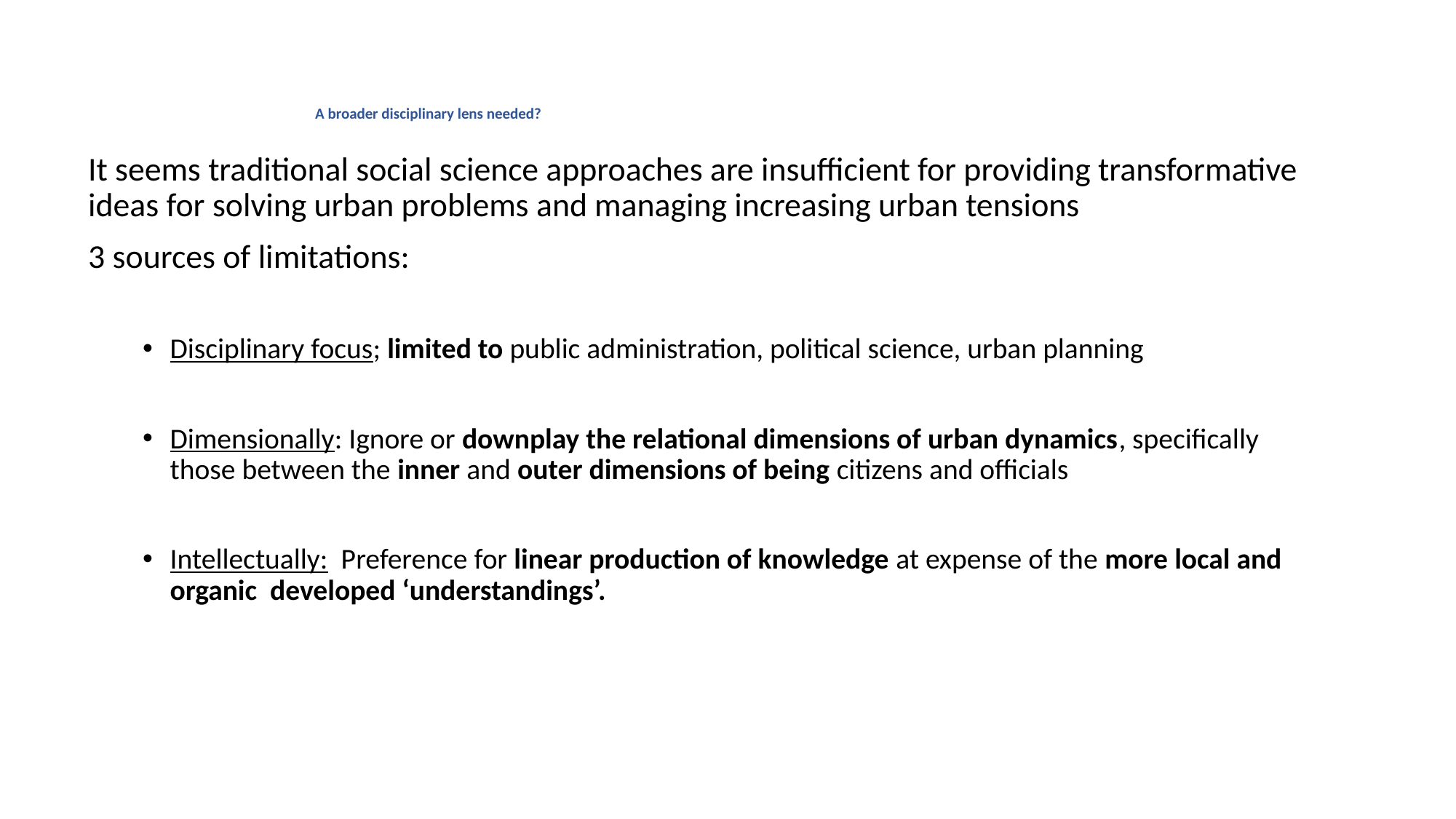

# A broader disciplinary lens needed?
It seems traditional social science approaches are insufficient for providing transformative ideas for solving urban problems and managing increasing urban tensions
3 sources of limitations:

Disciplinary focus; limited to public administration, political science, urban planning

Dimensionally: Ignore or downplay the relational dimensions of urban dynamics, specifically those between the inner and outer dimensions of being citizens and officials

Intellectually:  Preference for linear production of knowledge at expense of the more local and organic  developed ‘understandings’.